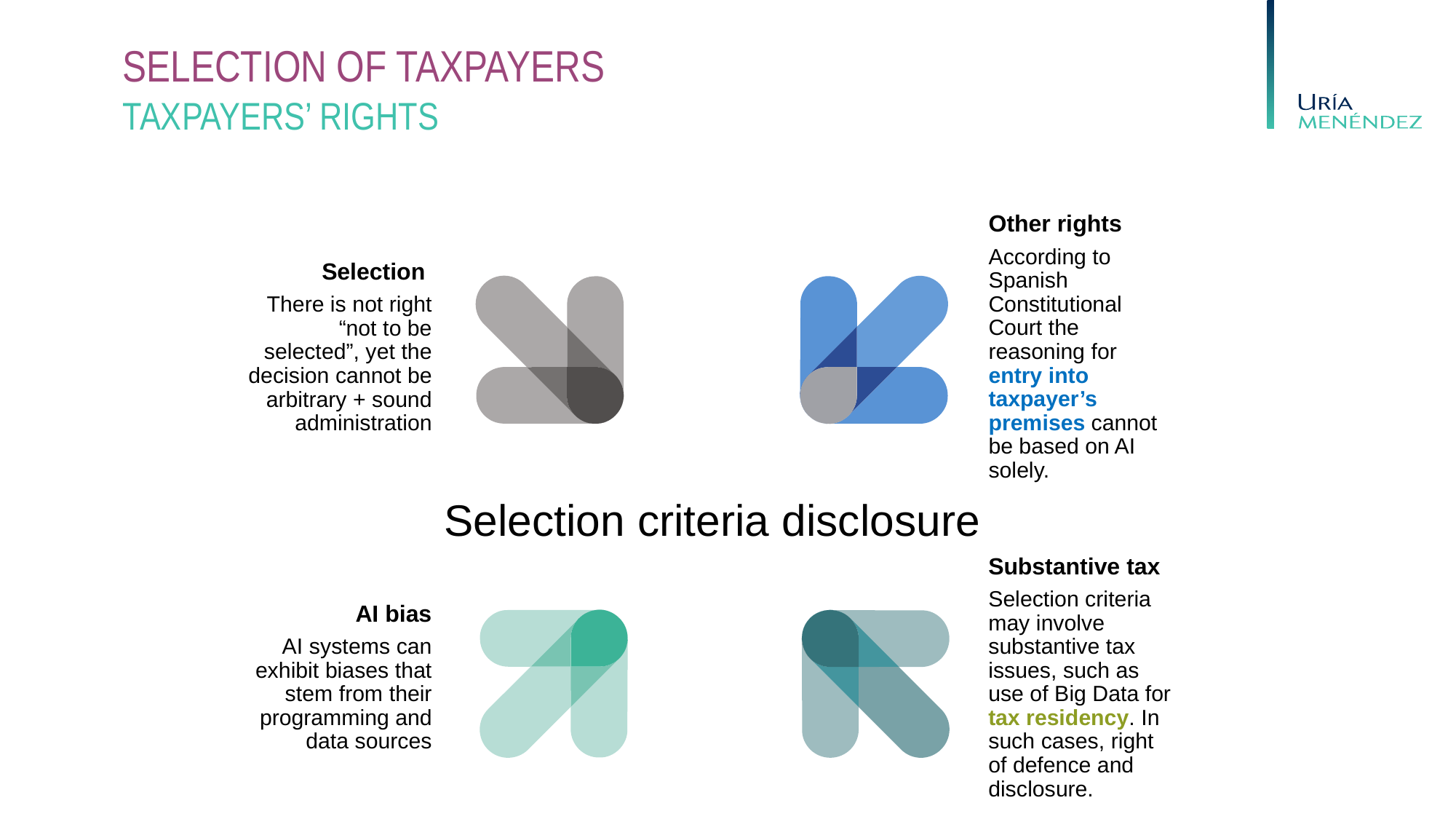

# Selection of taxpayers Taxpayers’ rights

Other rights
According to Spanish Constitutional Court the reasoning for entry into taxpayer’s premises cannot be based on AI solely.
Selection
There is not right “not to be selected”, yet the decision cannot be arbitrary + sound administration

Selection criteria disclosure

AI bias
AI systems can exhibit biases that stem from their programming and data sources
Substantive tax
Selection criteria may involve substantive tax issues, such as use of Big Data for tax residency. In such cases, right of defence and disclosure.